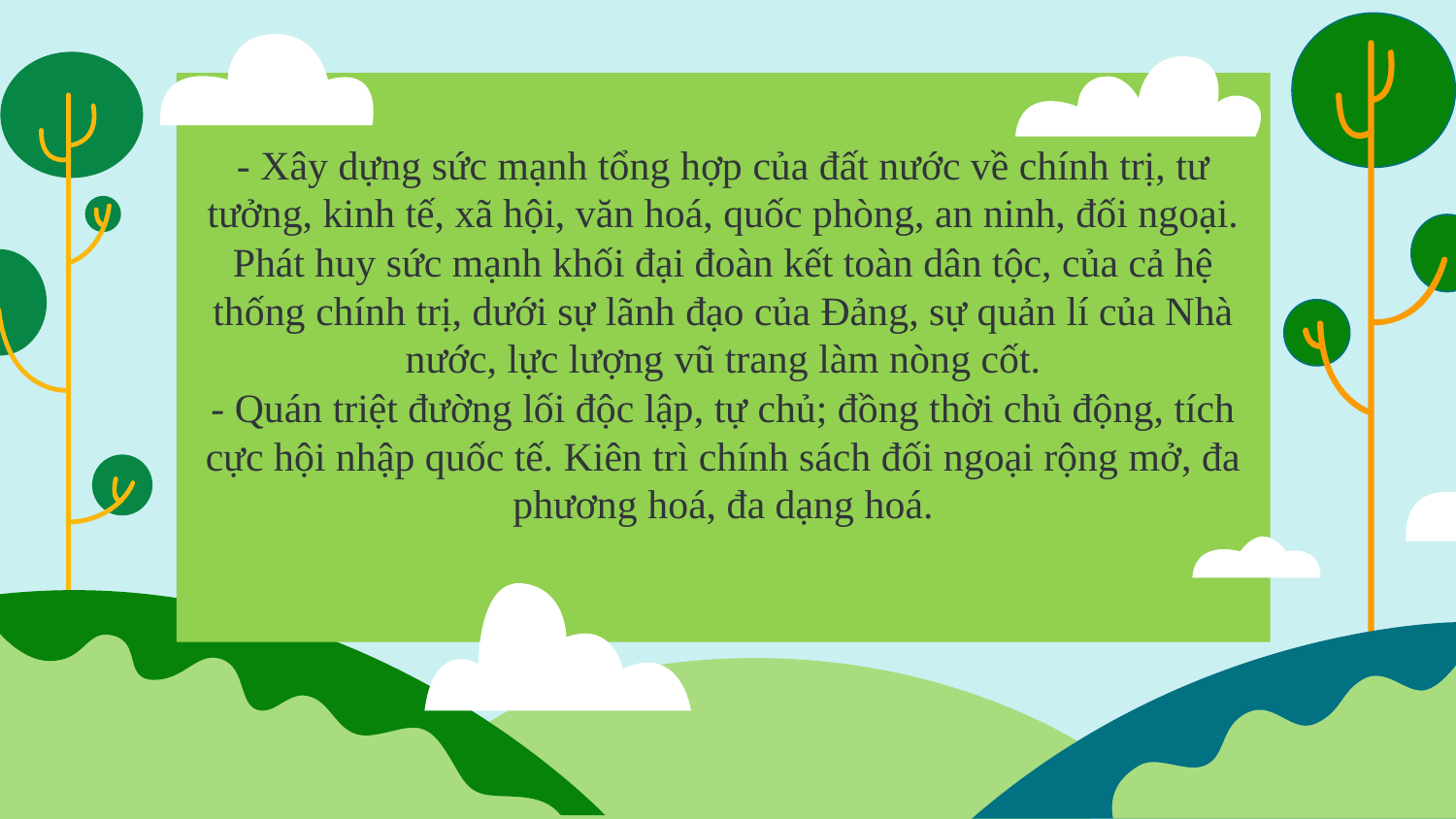

# - Xây dựng sức mạnh tổng hợp của đất nước về chính trị, tư tưởng, kinh tế, xã hội, văn hoá, quốc phòng, an ninh, đối ngoại. Phát huy sức mạnh khối đại đoàn kết toàn dân tộc, của cả hệ thống chính trị, dưới sự lãnh đạo của Đảng, sự quản lí của Nhà nước, lực lượng vũ trang làm nòng cốt. - Quán triệt đường lối độc lập, tự chủ; đồng thời chủ động, tích cực hội nhập quốc tế. Kiên trì chính sách đối ngoại rộng mở, đa phương hoá, đa dạng hoá.